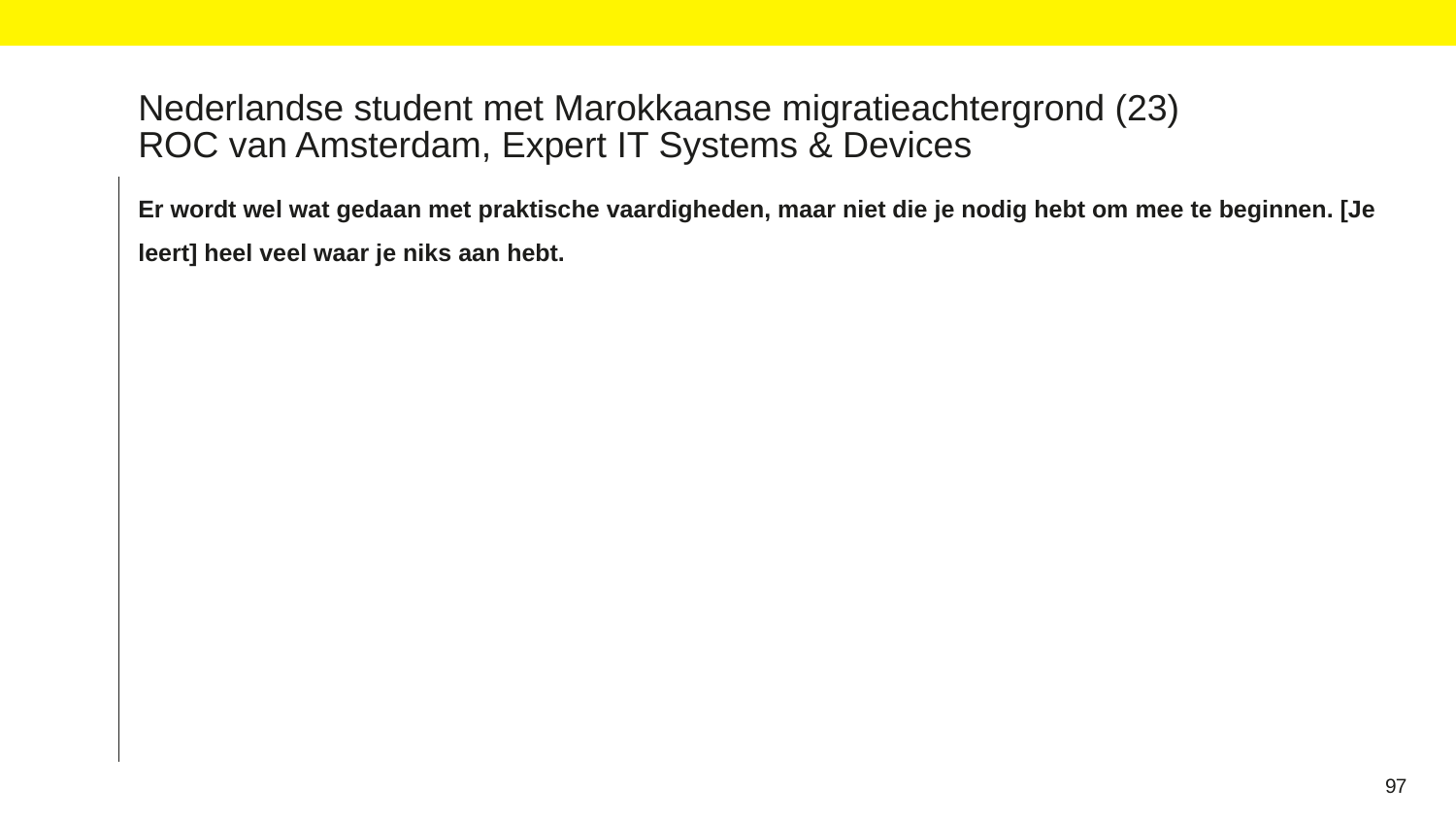

# Nederlandse student met Marokkaanse migratieachtergrond (23) ROC van Amsterdam, Expert IT Systems & Devices
Er wordt wel wat gedaan met praktische vaardigheden, maar niet die je nodig hebt om mee te beginnen. [Je leert] heel veel waar je niks aan hebt.
97